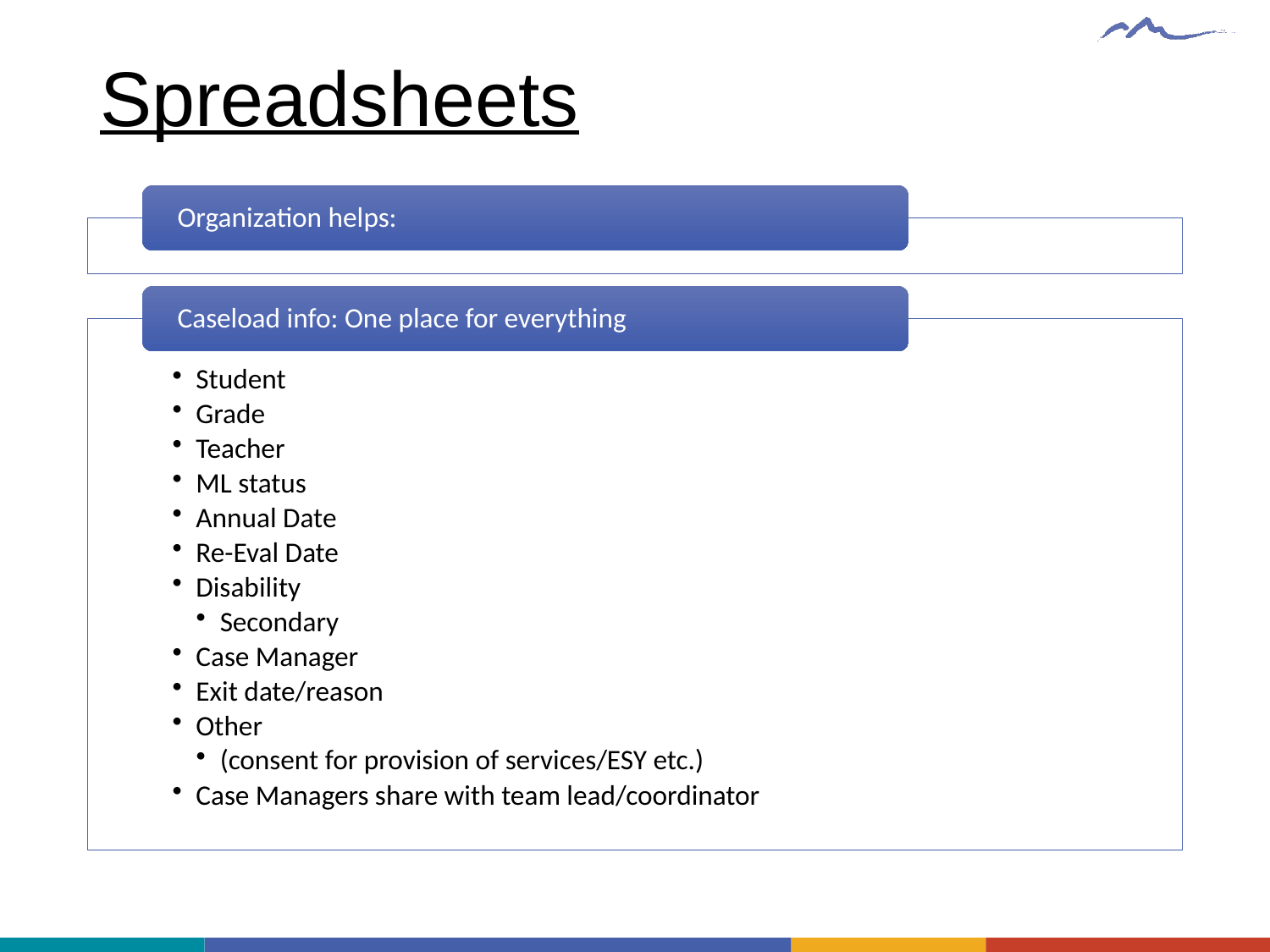

# Spreadsheets
Organization helps:
Student
Grade
Teacher
ML status
Annual Date
Re-Eval Date
Disability
Secondary
Case Manager
Exit date/reason
Other
(consent for provision of services/ESY etc.)
Case Managers share with team lead/coordinator
Caseload info: One place for everything